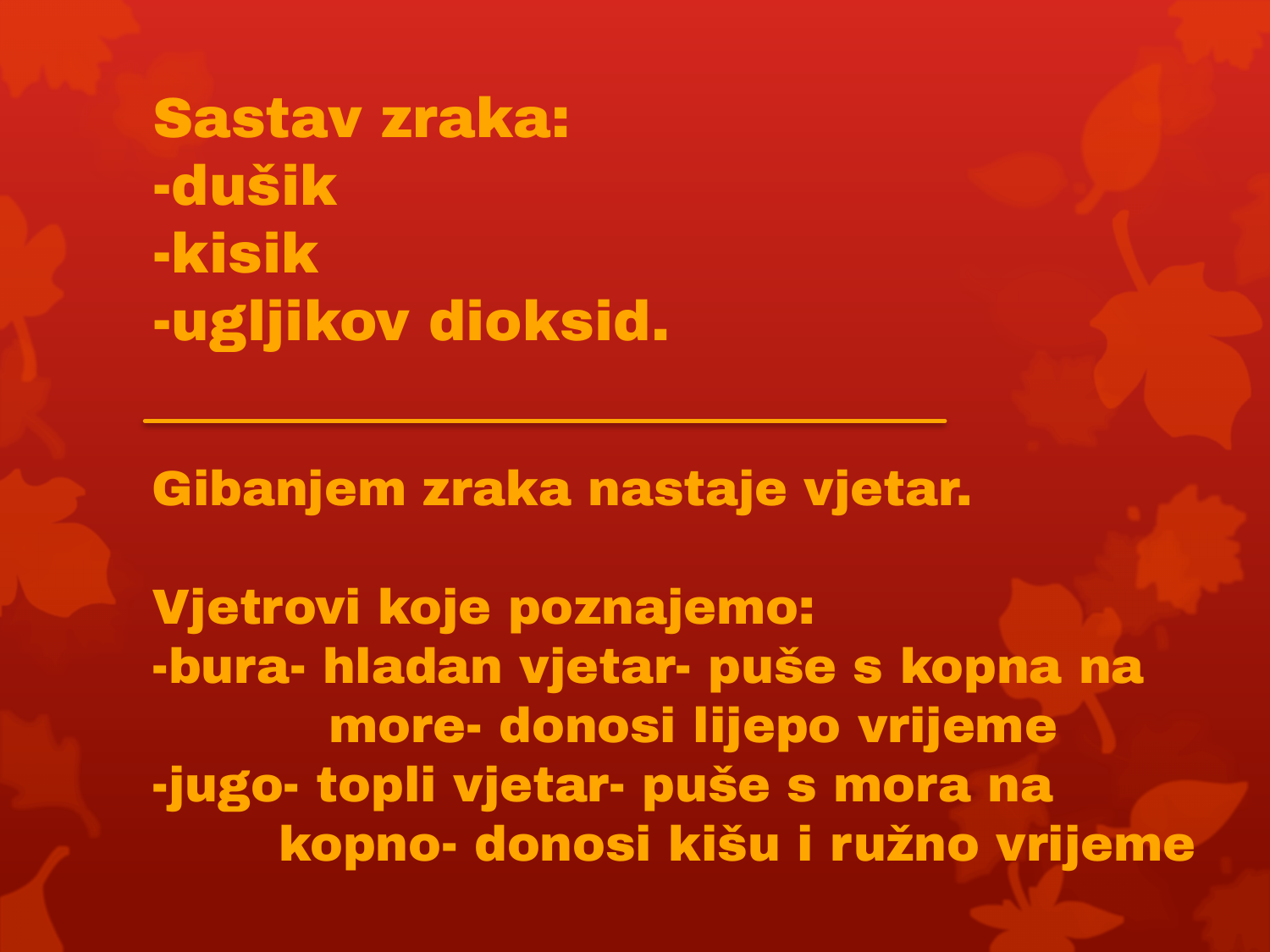

# Sastav zraka: -dušik -kisik -ugljikov dioksid.
Gibanjem zraka nastaje vjetar.

Vjetrovi koje poznajemo:
-bura- hladan vjetar- puše s kopna na    	   more- donosi lijepo vrijeme
-jugo- topli vjetar- puše s mora na 	  	kopno- donosi kišu i ružno vrijeme